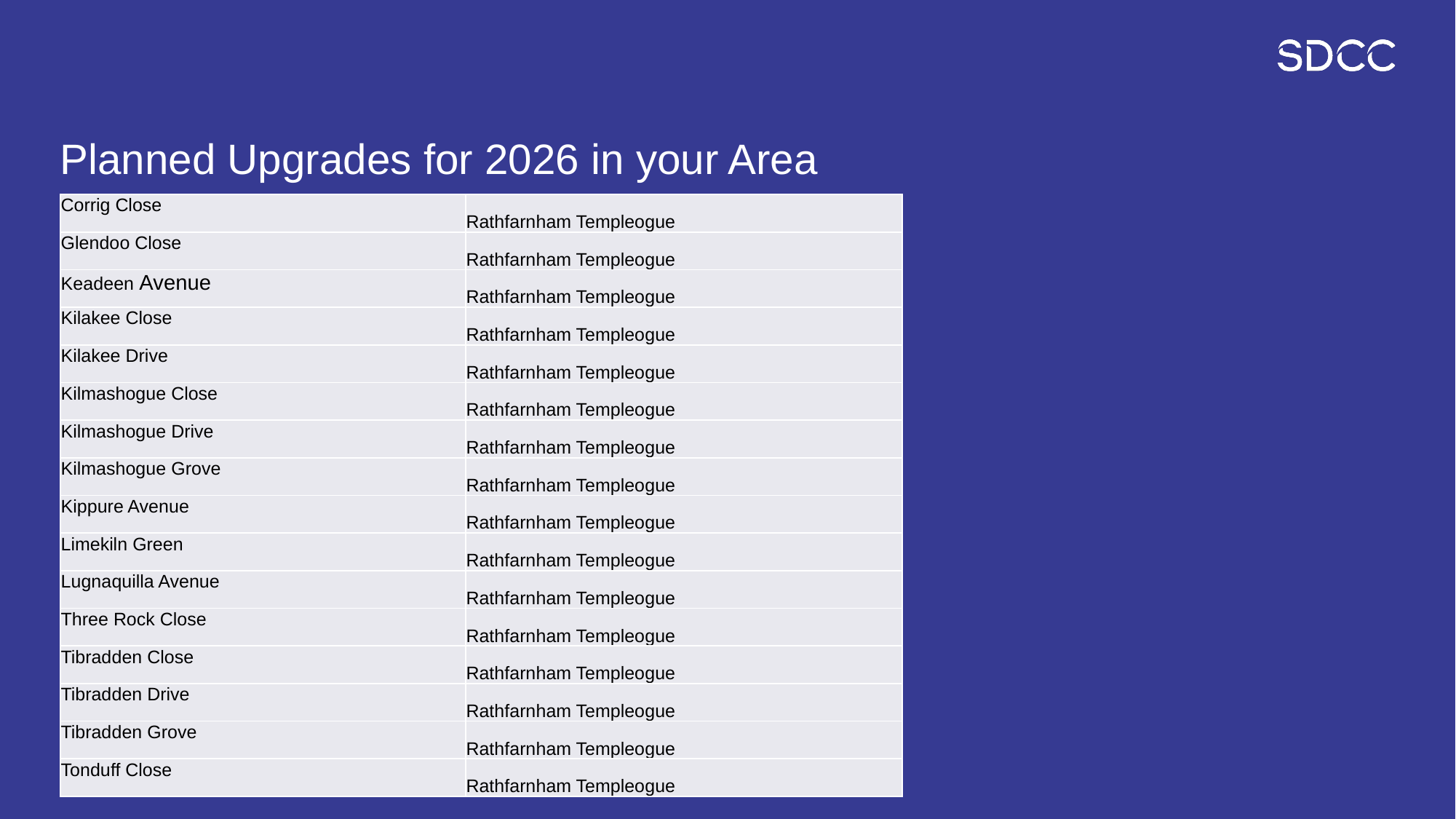

# Planned Upgrades for 2026 in your Area
| Corrig Close | Rathfarnham Templeogue |
| --- | --- |
| Glendoo Close | Rathfarnham Templeogue |
| Keadeen Avenue | Rathfarnham Templeogue |
| Kilakee Close | Rathfarnham Templeogue |
| Kilakee Drive | Rathfarnham Templeogue |
| Kilmashogue Close | Rathfarnham Templeogue |
| Kilmashogue Drive | Rathfarnham Templeogue |
| Kilmashogue Grove | Rathfarnham Templeogue |
| Kippure Avenue | Rathfarnham Templeogue |
| Limekiln Green | Rathfarnham Templeogue |
| Lugnaquilla Avenue | Rathfarnham Templeogue |
| Three Rock Close | Rathfarnham Templeogue |
| Tibradden Close | Rathfarnham Templeogue |
| Tibradden Drive | Rathfarnham Templeogue |
| Tibradden Grove | Rathfarnham Templeogue |
| Tonduff Close | Rathfarnham Templeogue |